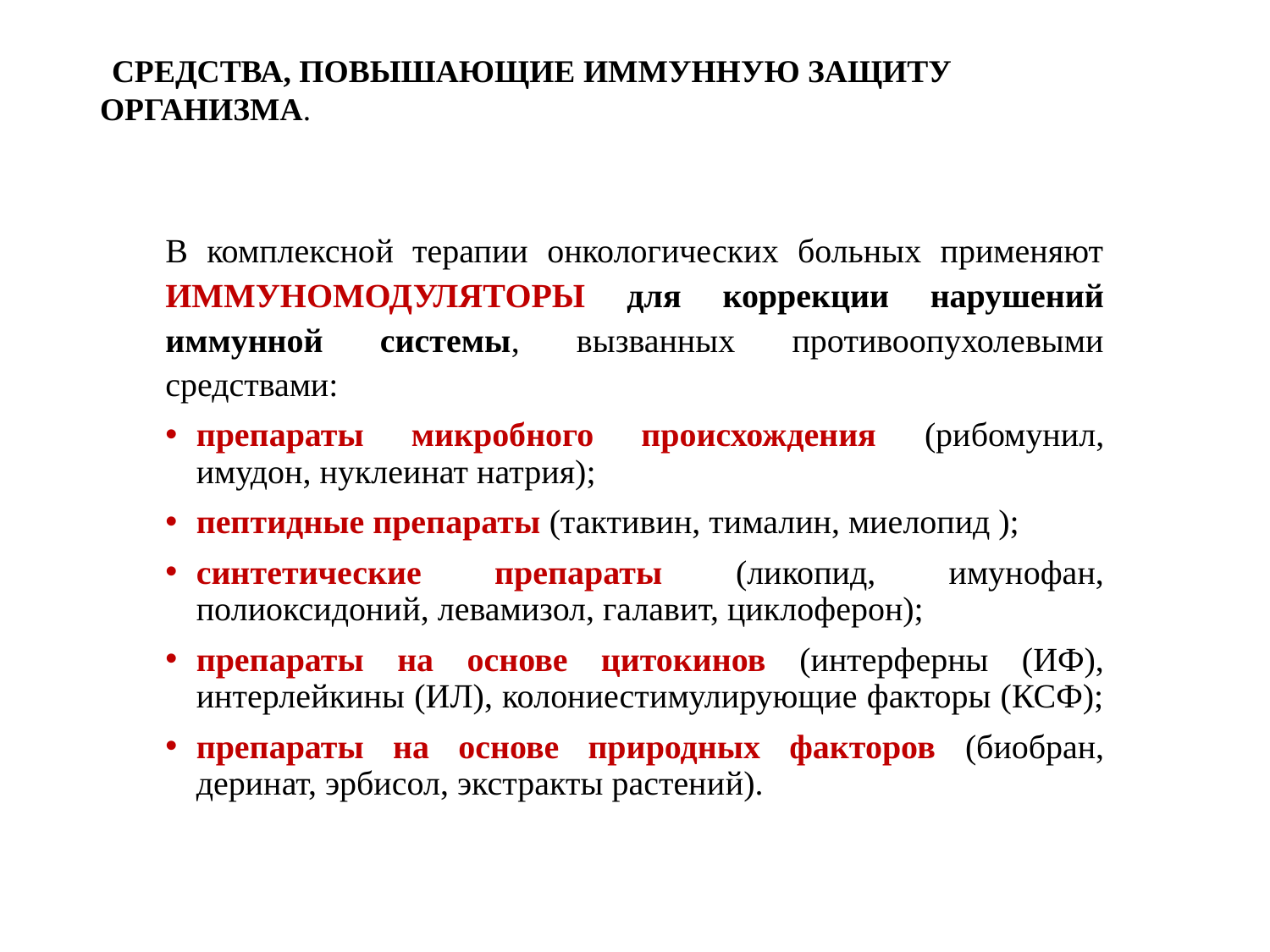

# СРЕДСТВА, ПОВЫШАЮЩИЕ ИММУННУЮ ЗАЩИТУ ОРГАНИЗМА.
В комплексной терапии онкологических больных применяют ИММУНОМОДУЛЯТОРЫ для коррекции нарушений иммунной системы, вызванных противоопухолевыми средствами:
препараты микробного происхождения (рибомунил, имудон, нуклеинат натрия);
пептидные препараты (тактивин, тималин, миелопид );
синтетические препараты (ликопид, имунофан, полиоксидоний, левамизол, галавит, циклоферон);
препараты на основе цитокинов (интерферны (ИФ), интерлейкины (ИЛ), колониестимулирующие факторы (КСФ);
препараты на основе природных факторов (биобран, деринат, эрбисол, экстракты растений).